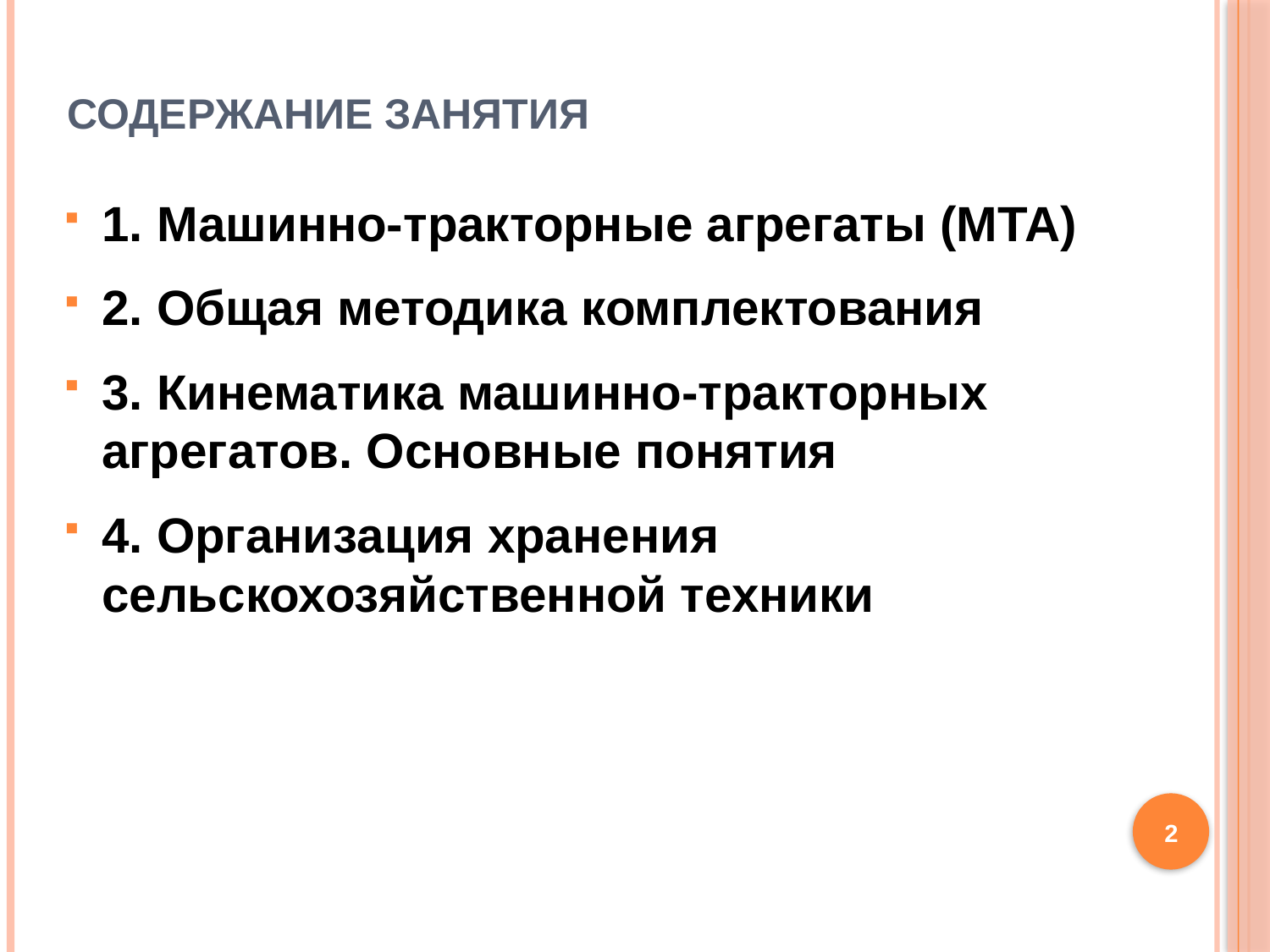

# СОДЕРЖАНИЕ ЗАНЯТИЯ
1. Машинно-тракторные агрегаты (МТА)
2. Общая методика комплектования
3. Кинематика машинно-тракторных агрегатов. Основные понятия
4. Организация хранения сельскохозяйственной техники
2